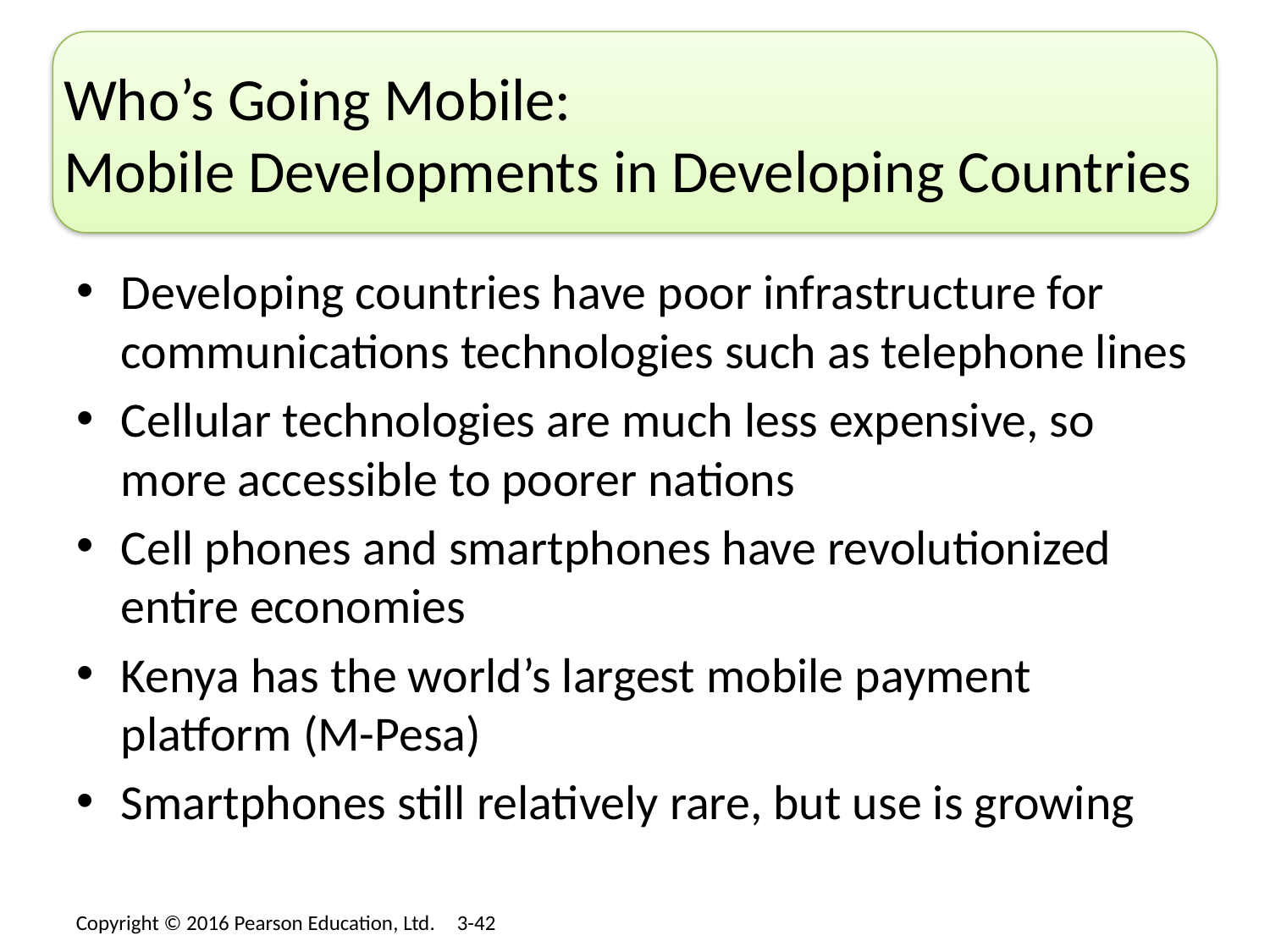

# Who’s Going Mobile: Mobile Developments in Developing Countries
Developing countries have poor infrastructure for communications technologies such as telephone lines
Cellular technologies are much less expensive, so more accessible to poorer nations
Cell phones and smartphones have revolutionized entire economies
Kenya has the world’s largest mobile payment platform (M-Pesa)
Smartphones still relatively rare, but use is growing